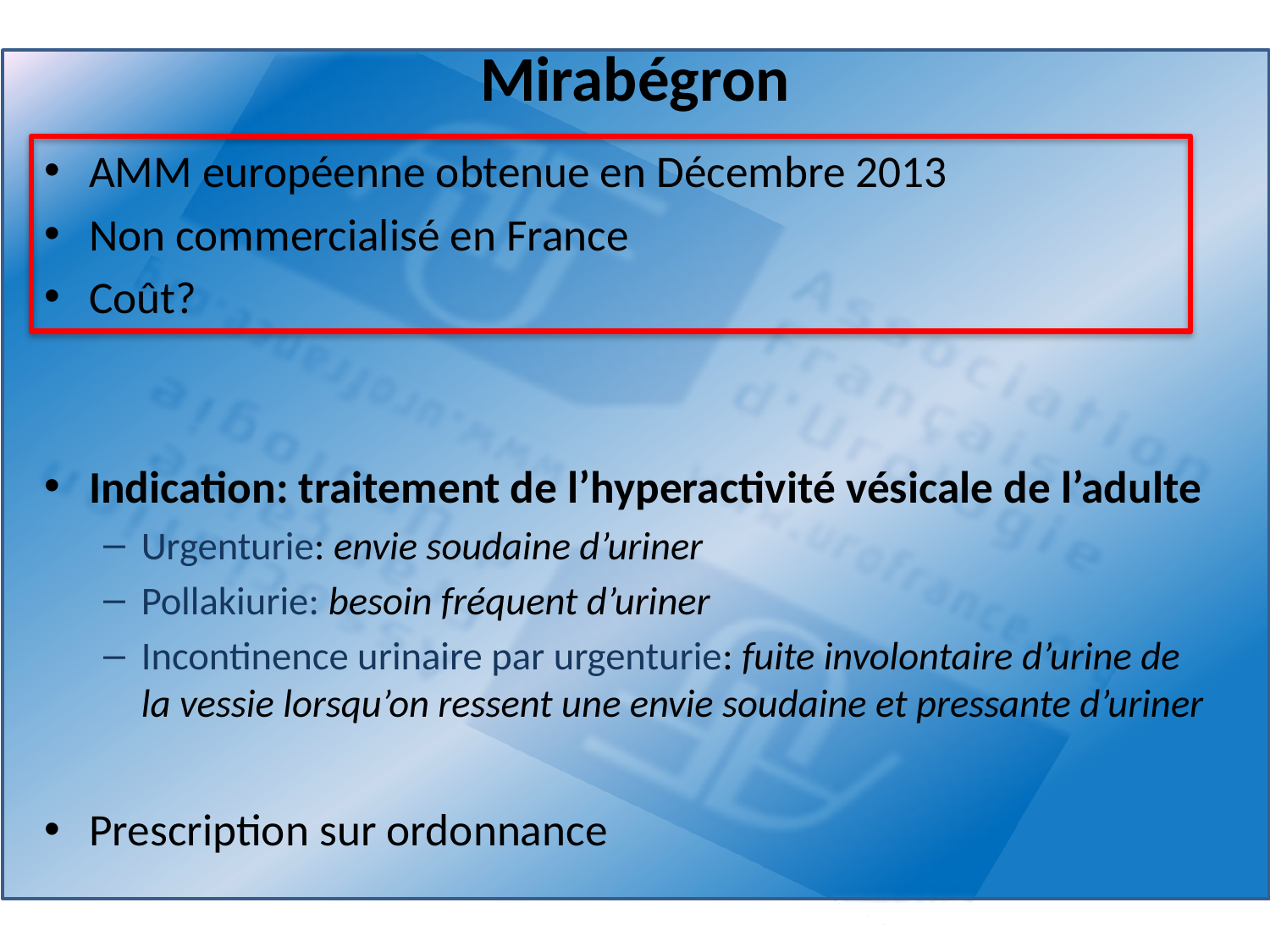

# Mirabégron
AMM européenne obtenue en Décembre 2013
Non commercialisé en France
Coût?

Indication: traitement de l’hyperactivité vésicale de l’adulte
Urgenturie: envie soudaine d’uriner
Pollakiurie: besoin fréquent d’uriner
Incontinence urinaire par urgenturie: fuite involontaire d’urine de la vessie lorsqu’on ressent une envie soudaine et pressante d’uriner

Prescription sur ordonnance